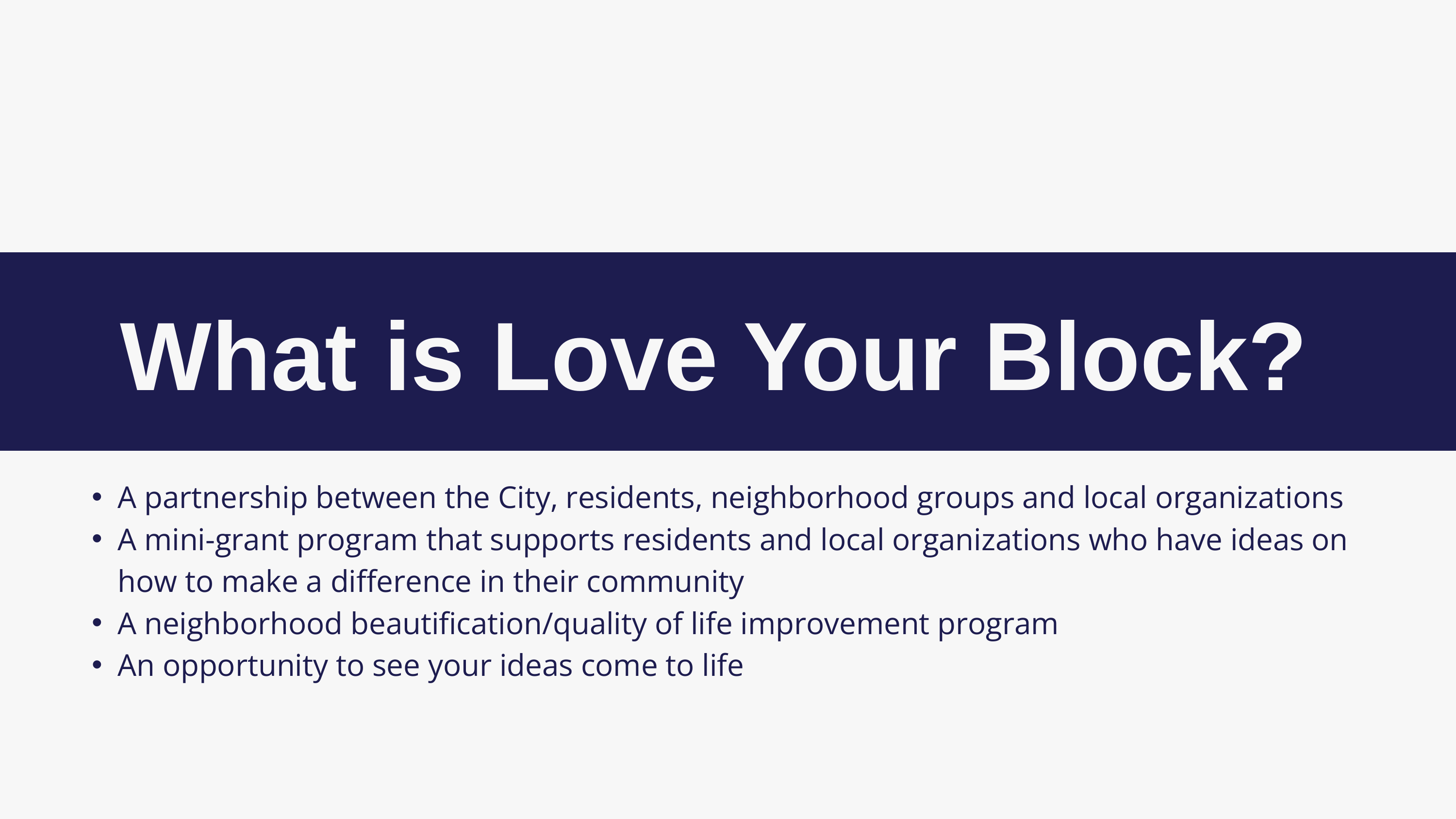

What is Love Your Block?
A partnership between the City, residents, neighborhood groups and local organizations
A mini-grant program that supports residents and local organizations who have ideas on how to make a difference in their community
A neighborhood beautification/quality of life improvement program
An opportunity to see your ideas come to life